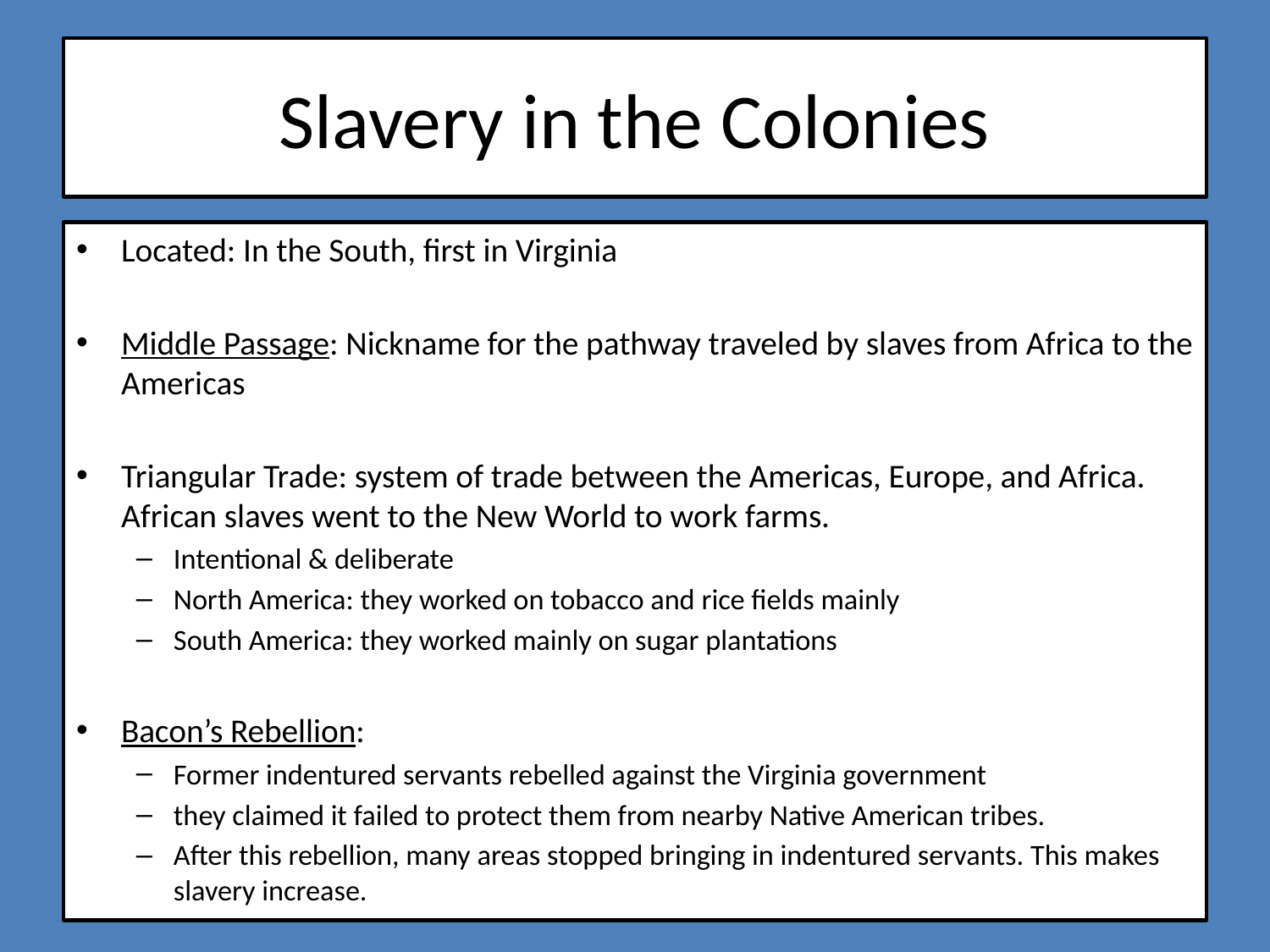

# Slavery in the Colonies
Located: In the South, first in Virginia

Middle Passage: Nickname for the pathway traveled by slaves from Africa to the Americas

Triangular Trade: system of trade between the Americas, Europe, and Africa.  African slaves went to the New World to work farms.
Intentional & deliberate
North America: they worked on tobacco and rice fields mainly
South America: they worked mainly on sugar plantations

Bacon’s Rebellion:
Former indentured servants rebelled against the Virginia government
they claimed it failed to protect them from nearby Native American tribes.
After this rebellion, many areas stopped bringing in indentured servants. This makes slavery increase.